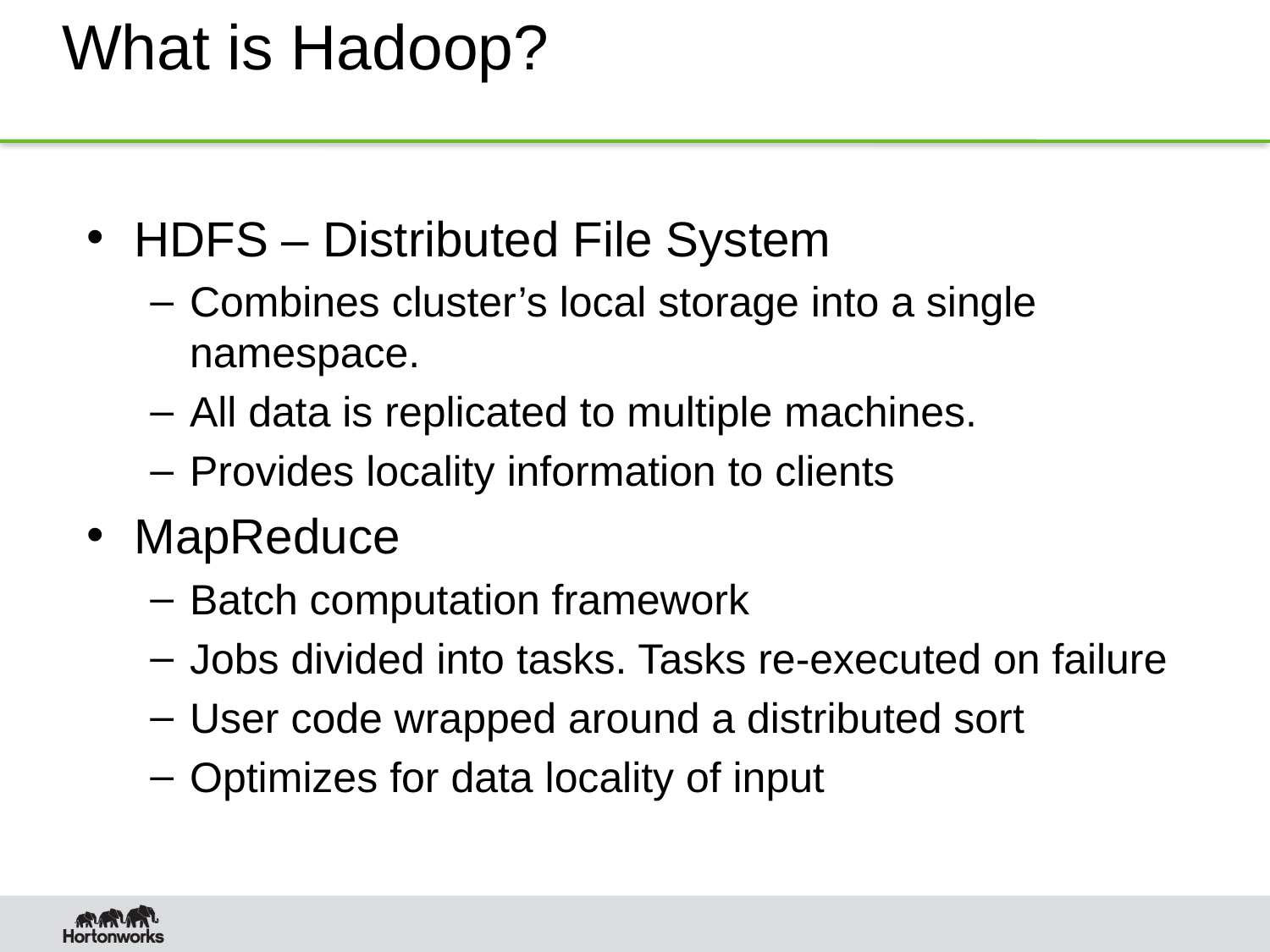

# What is Hadoop?
HDFS – Distributed File System
Combines cluster’s local storage into a single namespace.
All data is replicated to multiple machines.
Provides locality information to clients
MapReduce
Batch computation framework
Jobs divided into tasks. Tasks re-executed on failure
User code wrapped around a distributed sort
Optimizes for data locality of input